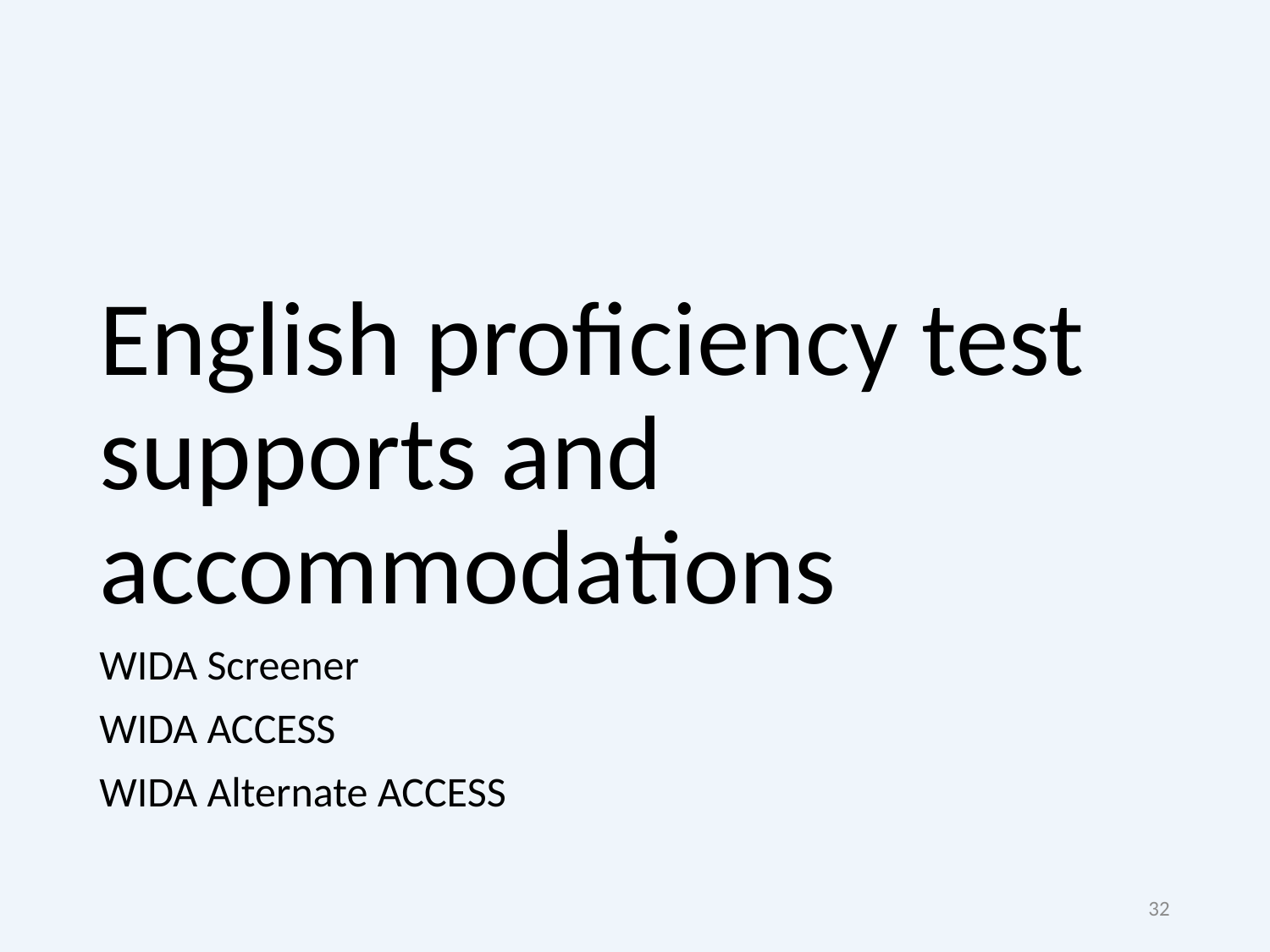

# English proficiency test supports and accommodations
WIDA Screener
WIDA ACCESS
WIDA Alternate ACCESS
32